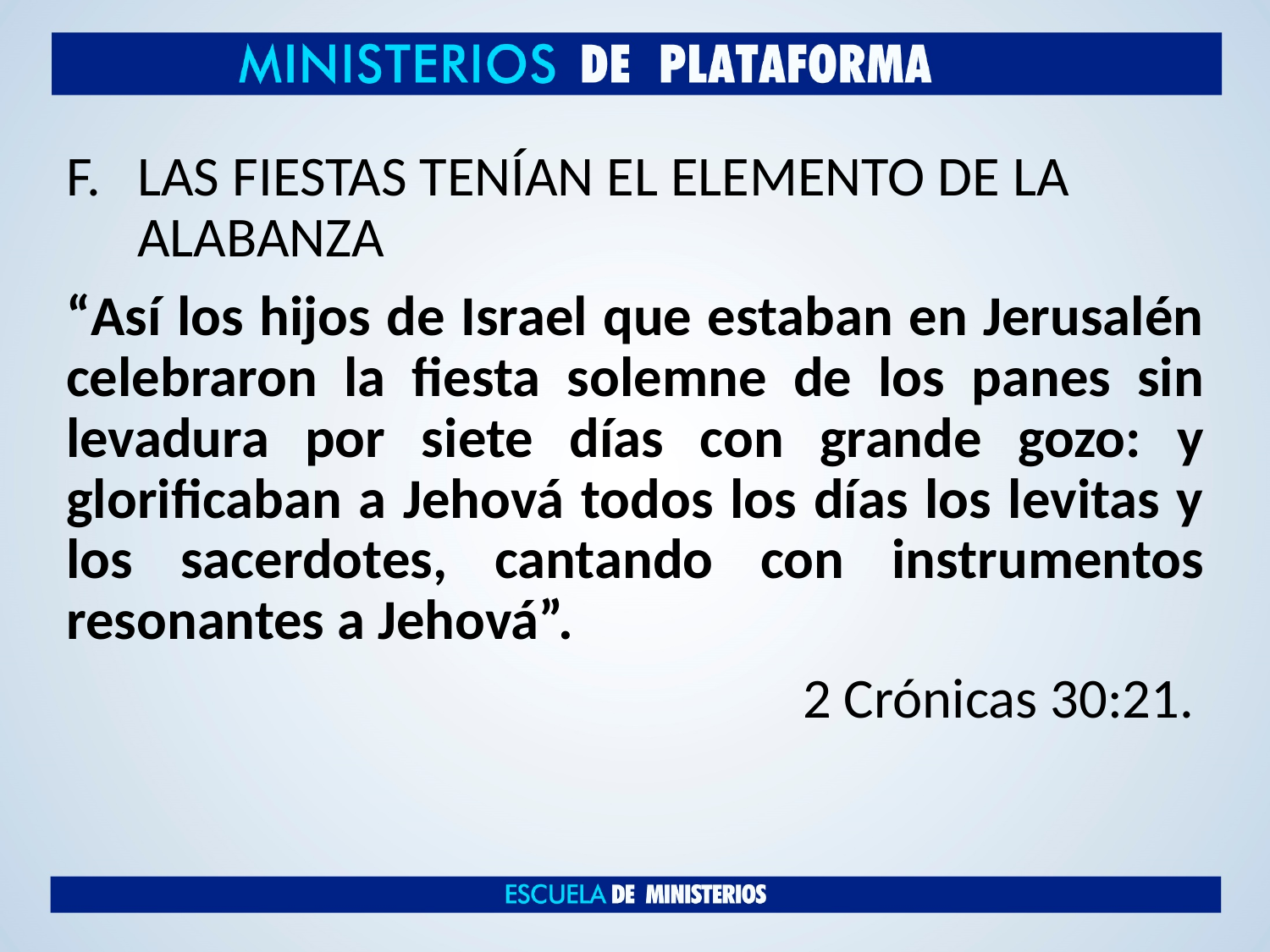

LAS FIESTAS TENÍAN EL ELEMENTO DE LA ALABANZA
“Así los hijos de Israel que estaban en Jerusalén celebraron la fiesta solemne de los panes sin levadura por siete días con grande gozo: y glorificaban a Jehová todos los días los levitas y los sacerdotes, cantando con instrumentos resonantes a Jehová”.
                                                          2 Crónicas 30:21.